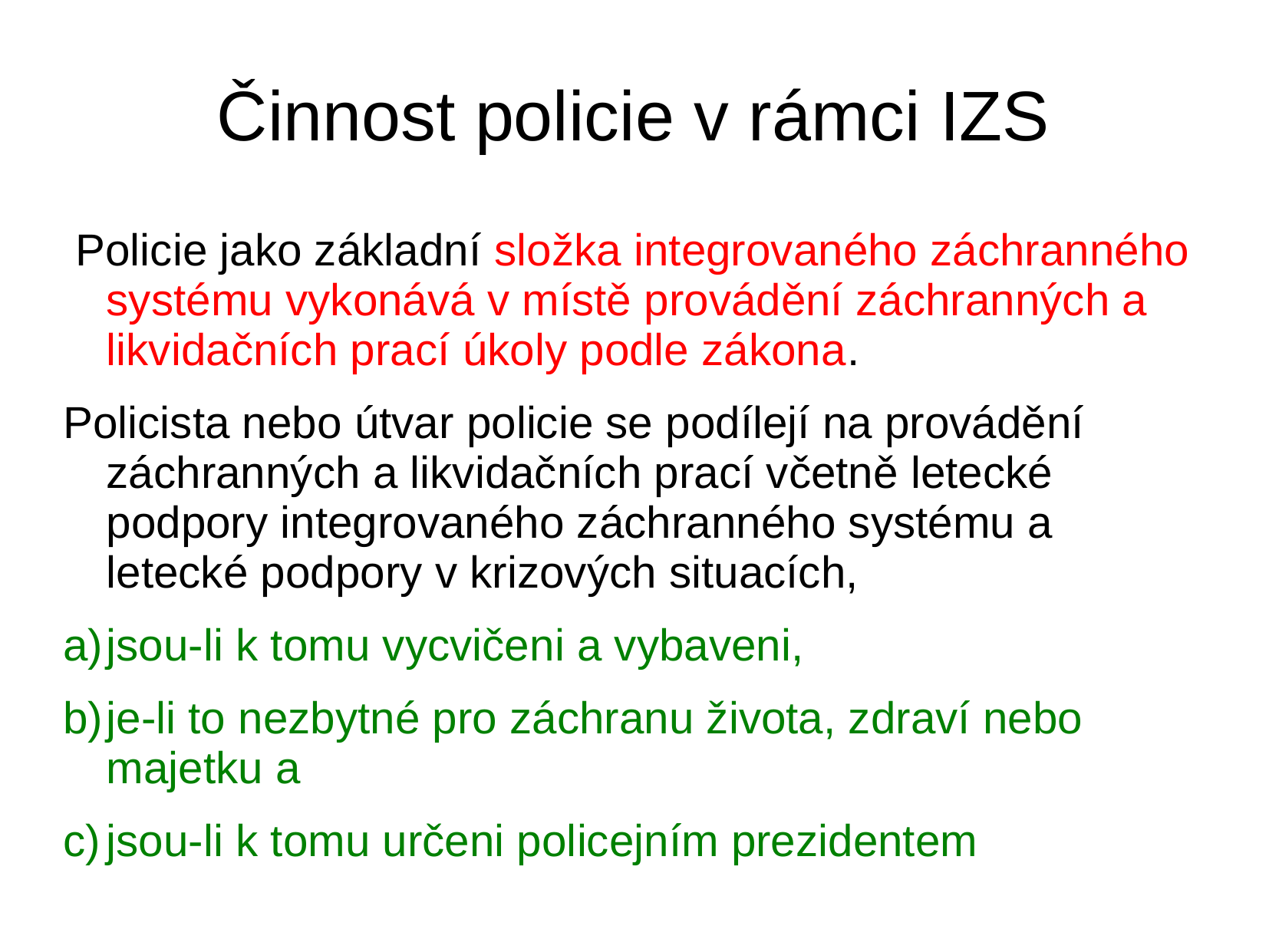

# Činnost policie v rámci IZS
 Policie jako základní složka integrovaného záchranného systému vykonává v místě provádění záchranných a likvidačních prací úkoly podle zákona.
Policista nebo útvar policie se podílejí na provádění záchranných a likvidačních prací včetně letecké podpory integrovaného záchranného systému a letecké podpory v krizových situacích,
a)	jsou-li k tomu vycvičeni a vybaveni,
b)	je-li to nezbytné pro záchranu života, zdraví nebo majetku a
c)	jsou-li k tomu určeni policejním prezidentem